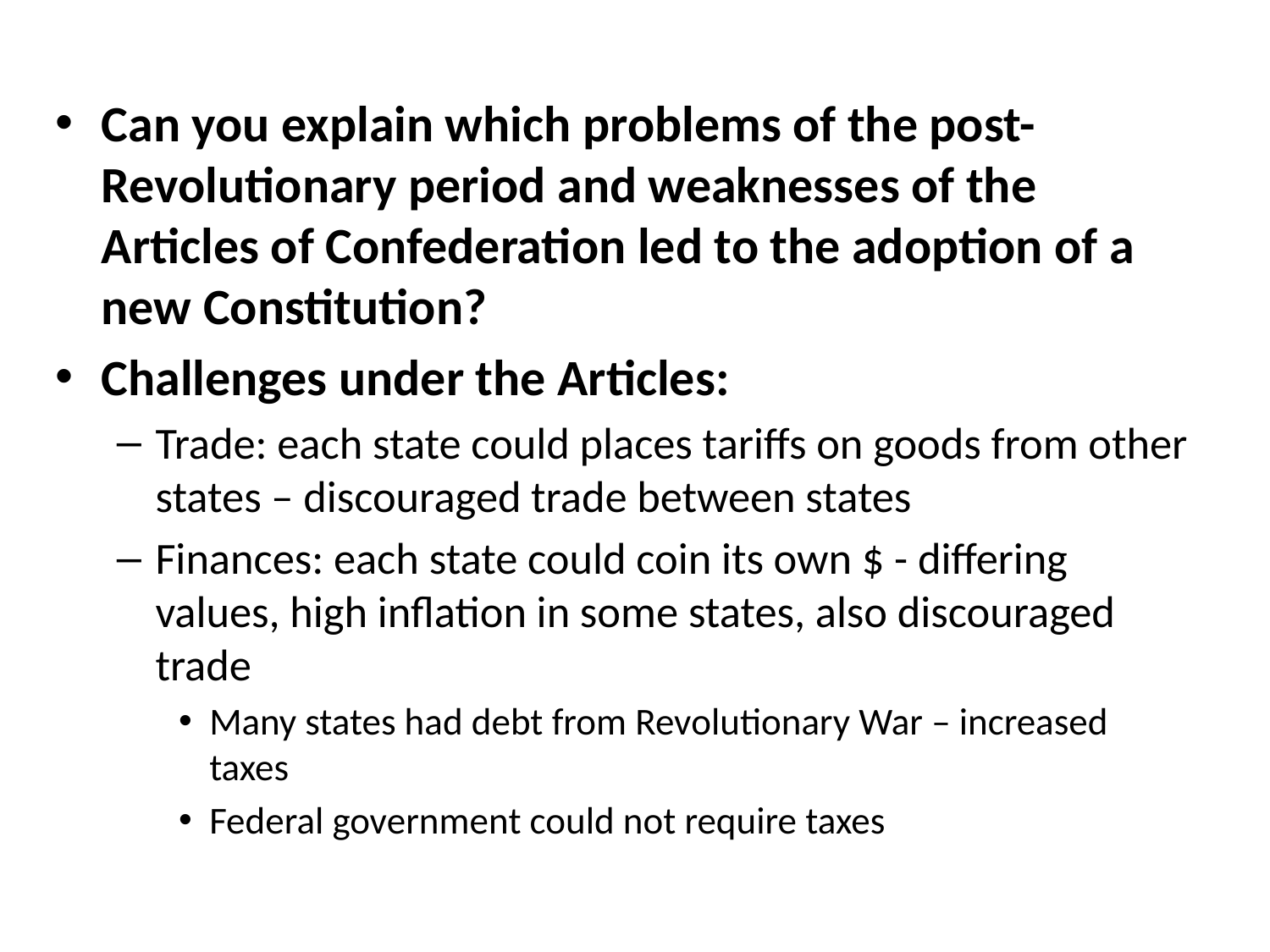

Can you explain which problems of the post-Revolutionary period and weaknesses of the Articles of Confederation led to the adoption of a new Constitution?
Challenges under the Articles:
Trade: each state could places tariffs on goods from other states – discouraged trade between states
Finances: each state could coin its own $ - differing values, high inflation in some states, also discouraged trade
Many states had debt from Revolutionary War – increased taxes
Federal government could not require taxes